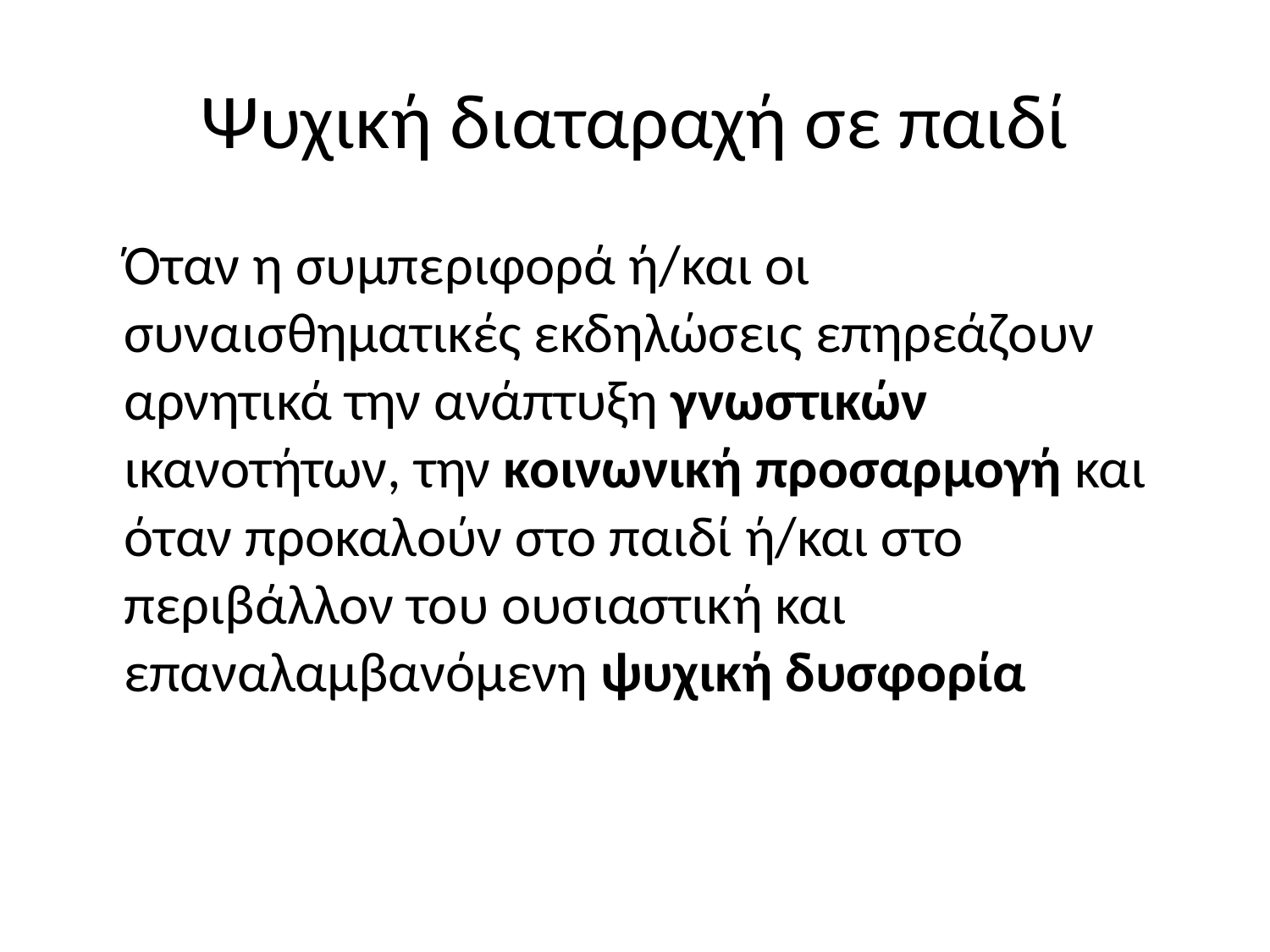

# Ψυχική διαταραχή σε παιδί
	Όταν η συμπεριφορά ή/και οι συναισθηματικές εκδηλώσεις επηρεάζουν αρνητικά την ανάπτυξη γνωστικών ικανοτήτων, την κοινωνική προσαρμογή και όταν προκαλούν στο παιδί ή/και στο περιβάλλον του ουσιαστική και επαναλαμβανόμενη ψυχική δυσφορία